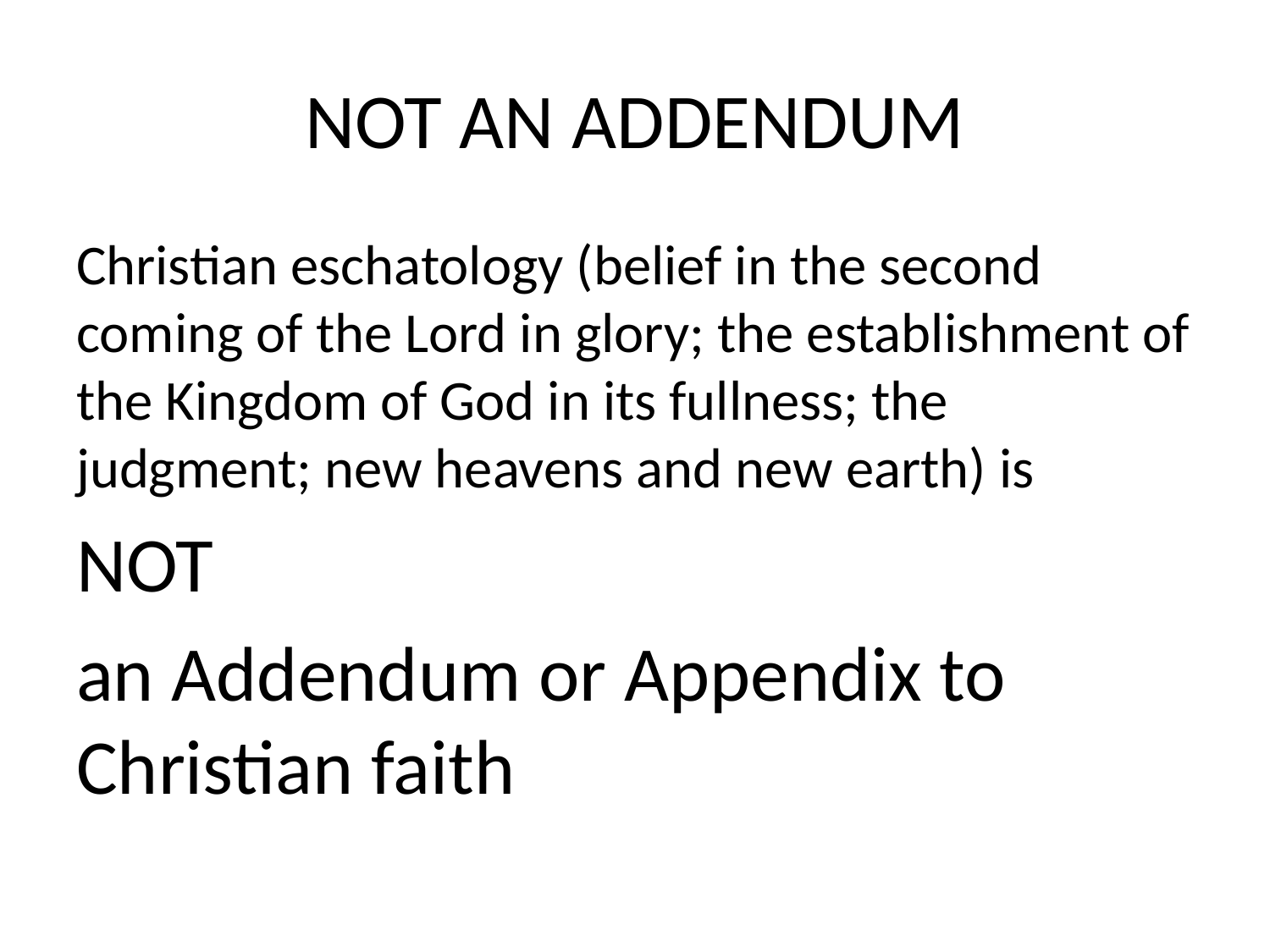

# NOT AN ADDENDUM
Christian eschatology (belief in the second coming of the Lord in glory; the establishment of the Kingdom of God in its fullness; the judgment; new heavens and new earth) is
NOT
an Addendum or Appendix to Christian faith